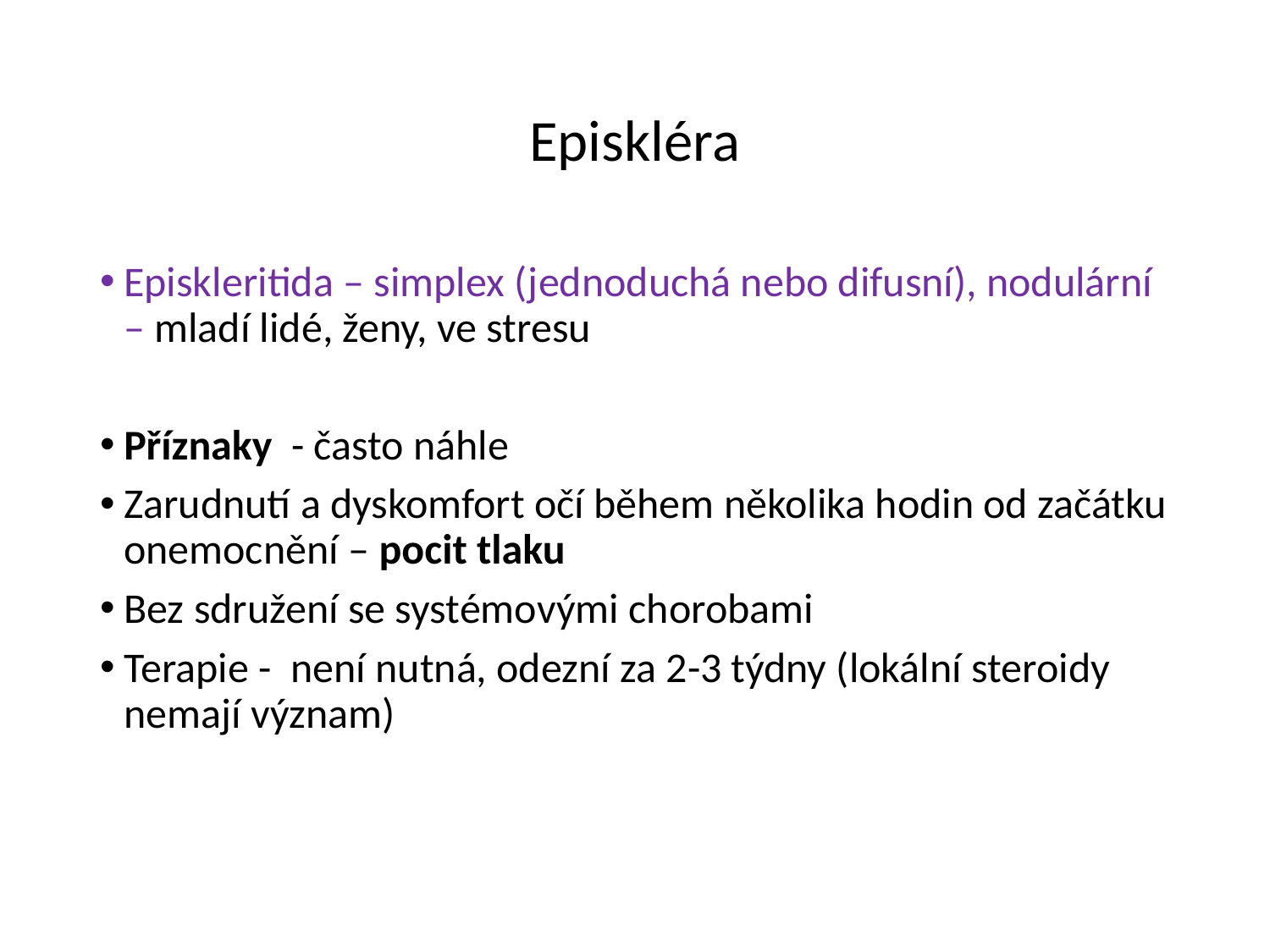

# Episkléra
Episkleritida – simplex (jednoduchá nebo difusní), nodulární – mladí lidé, ženy, ve stresu

Příznaky  - často náhle
Zarudnutí a dyskomfort očí během několika hodin od začátku onemocnění – pocit tlaku
Bez sdružení se systémovými chorobami
Terapie -  není nutná, odezní za 2-3 týdny (lokální steroidy nemají význam)